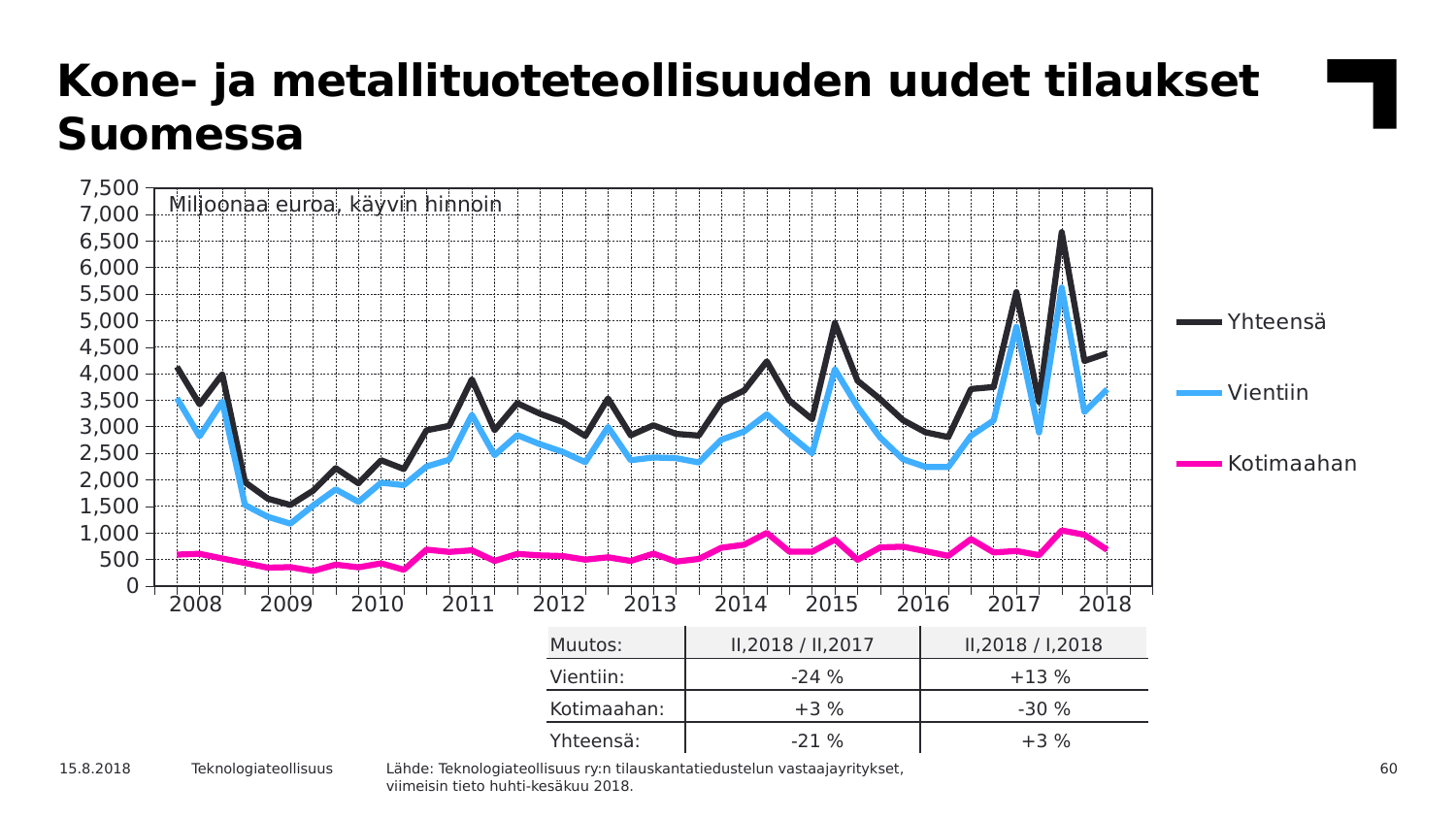

Kone- ja metallituoteteollisuuden uudet tilaukset Suomessa

### Chart

| Category | Yhteensä  | Vientiin  | Kotimaahan  |
|---|---|---|---|
| 2007,IV | None | None | None |
| 2008,I | 4128.65 | 3539.26 | 589.39 |
|  | 3422.77 | 2818.7 | 604.08 |
|  | 3989.36 | 3473.6 | 515.77 |
|  | 1954.08 | 1523.11 | 430.98 |
| 2009,I | 1644.56 | 1301.69 | 342.87 |
|  | 1524.78 | 1172.63 | 352.16 |
|  | 1792.8 | 1511.28 | 281.52 |
|  | 2217.98 | 1817.75 | 400.23 |
| 2010,I | 1932.73 | 1583.51 | 349.22 |
|  | 2367.99 | 1944.04 | 423.95 |
|  | 2201.19 | 1897.74 | 303.45 |
|  | 2931.75 | 2248.96 | 682.8 |
| 2011,I | 3015.64 | 2375.85 | 639.79 |
|  | 3893.68 | 3223.18 | 670.5 |
|  | 2933.12 | 2462.42 | 470.7 |
|  | 3443.49 | 2841.05 | 602.44 |
| 2012,I | 3244.17 | 2669.79 | 574.39 |
|  | 3087.58 | 2525.63 | 561.95 |
|  | 2825.48 | 2331.5 | 493.98 |
|  | 3531.32 | 2992.88 | 538.44 |
| 2013,I | 2837.25 | 2368.22 | 469.03 |
|  | 3026.55 | 2419.27 | 607.28 |
|  | 2864.55 | 2406.69 | 457.87 |
|  | 2832.37 | 2325.84 | 506.53 |
| 2014,I | 3471.55 | 2753.96 | 717.59 |
|  | 3682.11 | 2907.32 | 774.79 |
|  | 4231.62 | 3233.19 | 998.43 |
|  | 3491.87 | 2847.89 | 643.98 |
| 2015,I | 3141.44 | 2497.92 | 643.51 |
|  | 4956.0 | 4083.17 | 872.83 |
|  | 3867.16 | 3375.67 | 491.48 |
|  | 3518.93 | 2794.13 | 724.8 |
| 2016,I | 3123.93 | 2385.64 | 738.29 |
|  | 2893.97 | 2241.25 | 652.72 |
|  | 2803.51 | 2237.79 | 565.72 |
|  | 3710.59 | 2829.22 | 881.37 |
| 2017,I | 3748.82 | 3118.22 | 630.6 |
|  | 5537.38 | 4880.55 | 656.83 |
|  | 3468.25 | 2889.59 | 578.65 |
|  | 6666.48 | 5621.91 | 1044.57 |
| 2018,I | 4239.64 | 3276.54 | 963.1 |
Miljoonaa euroa, käyvin hinnoin
| 2008 | 2009 | 2010 | 2011 | 2012 | 2013 | 2014 | 2015 | 2016 | 2017 | 2018 |
| --- | --- | --- | --- | --- | --- | --- | --- | --- | --- | --- |
| Muutos: | II,2018 / II,2017 | II,2018 / I,2018 |
| --- | --- | --- |
| Vientiin: | -24 % | +13 % |
| Kotimaahan: | +3 % | -30 % |
| Yhteensä: | -21 % | +3 % |
Lähde: Teknologiateollisuus ry:n tilauskantatiedustelun vastaajayritykset,
viimeisin tieto huhti-kesäkuu 2018.

15.8.2018
Teknologiateollisuus
60